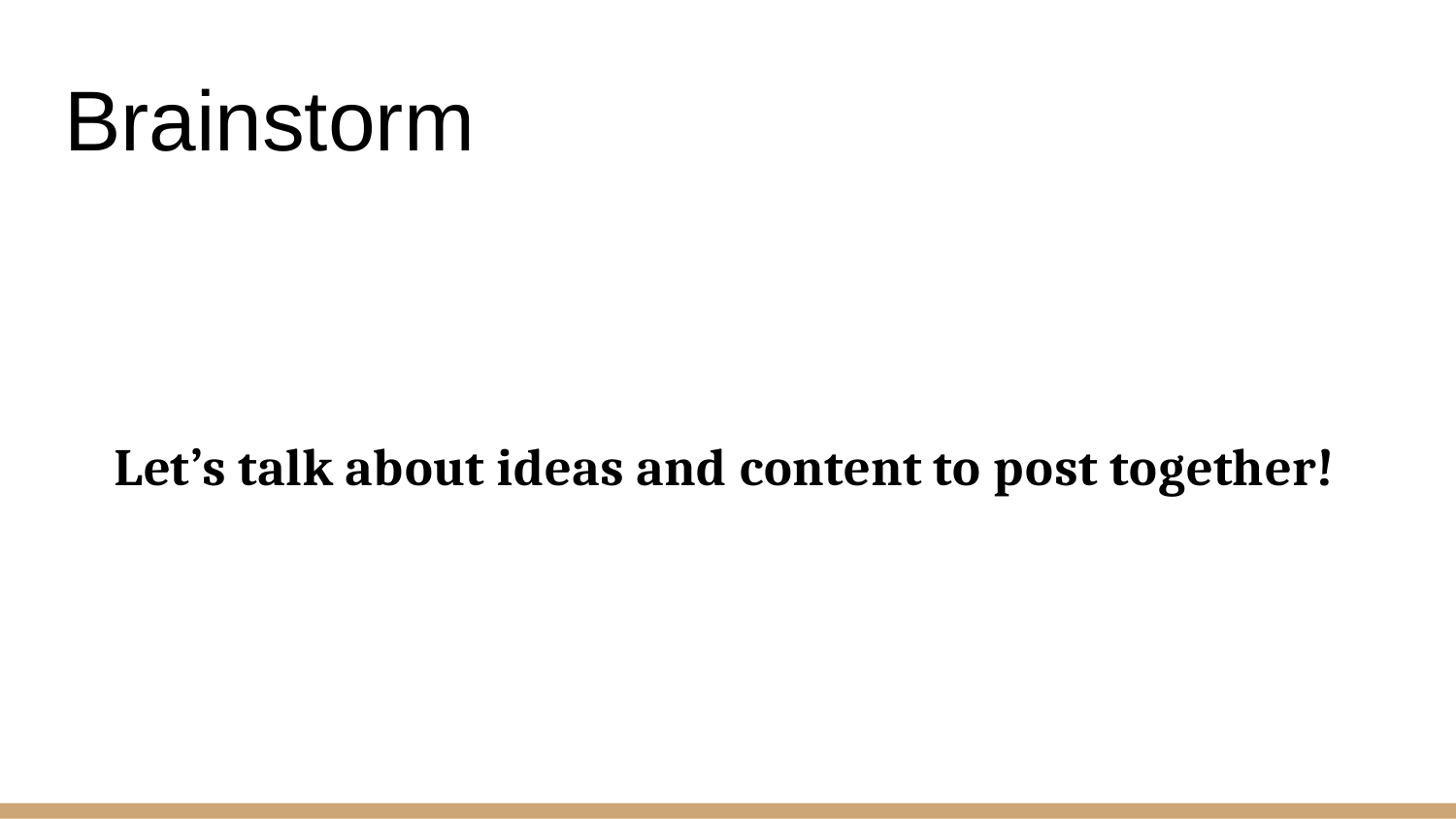

# Brainstorm
Let’s talk about ideas and content to post together!